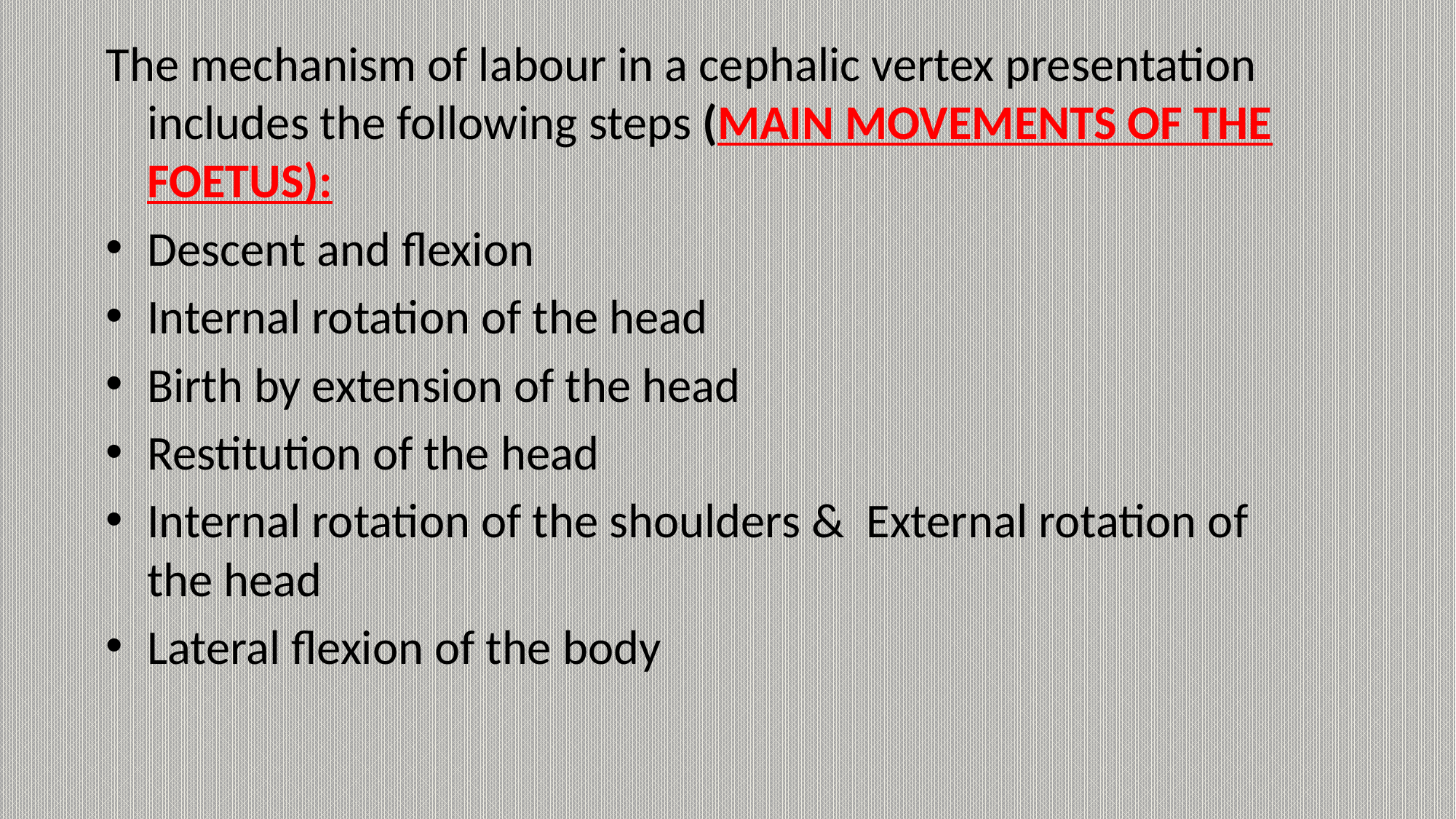

The mechanism of labour in a cephalic vertex presentation includes the following steps (MAIN MOVEMENTS OF THE FOETUS):
Descent and flexion
Internal rotation of the head
Birth by extension of the head
Restitution of the head
Internal rotation of the shoulders &  External rotation of the head
Lateral flexion of the body